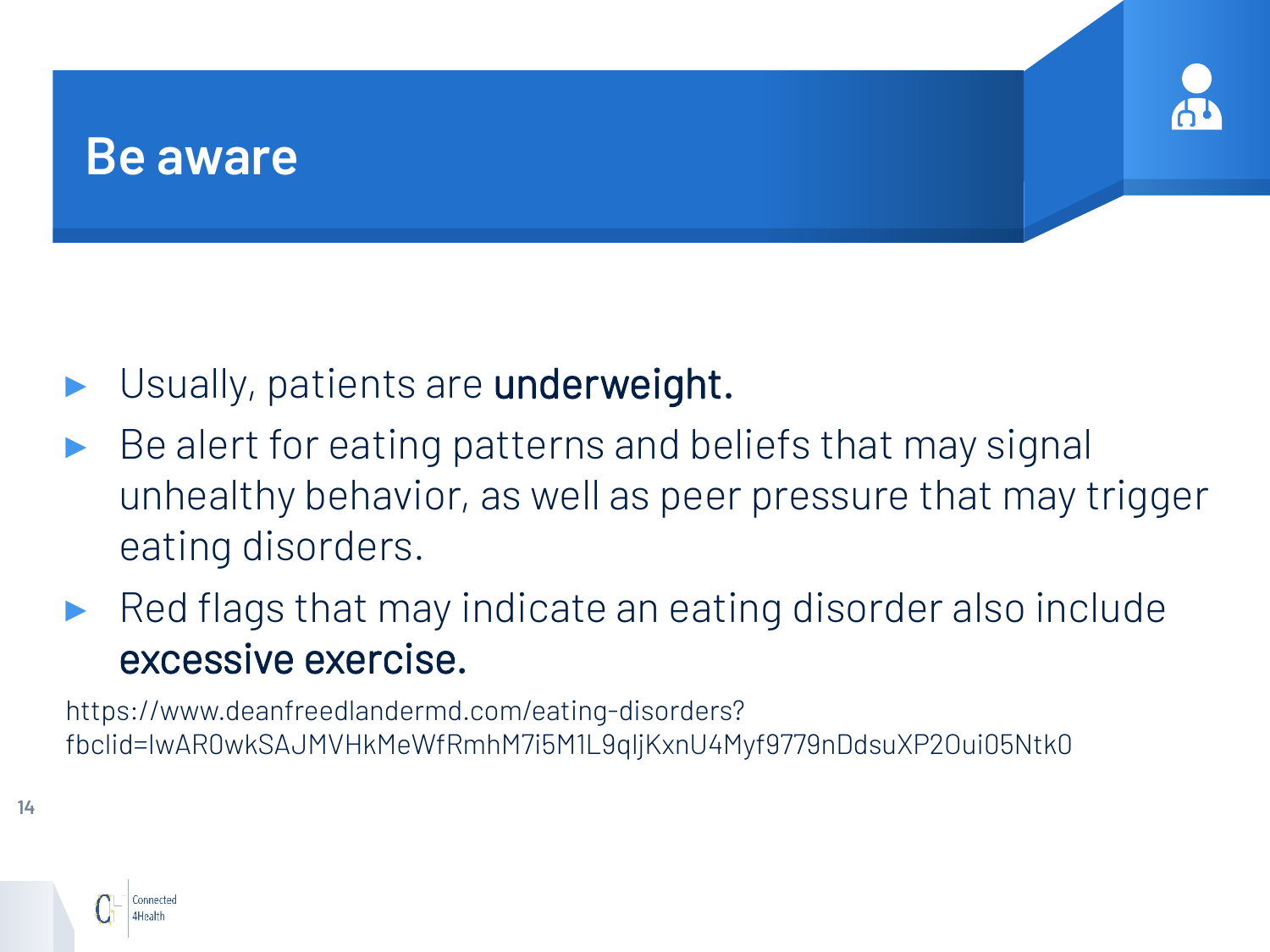

# Be aware
Usually, patients are underweight.
Be alert for eating patterns and beliefs that may signal unhealthy behavior, as well as peer pressure that may trigger eating disorders.
Red flags that may indicate an eating disorder also include excessive exercise.
https://www.deanfreedlandermd.com/eating-disorders?fbclid=IwAR0wkSAJMVHkMeWfRmhM7i5M1L9qljKxnU4Myf9779nDdsuXP2Oui05Ntk0
14